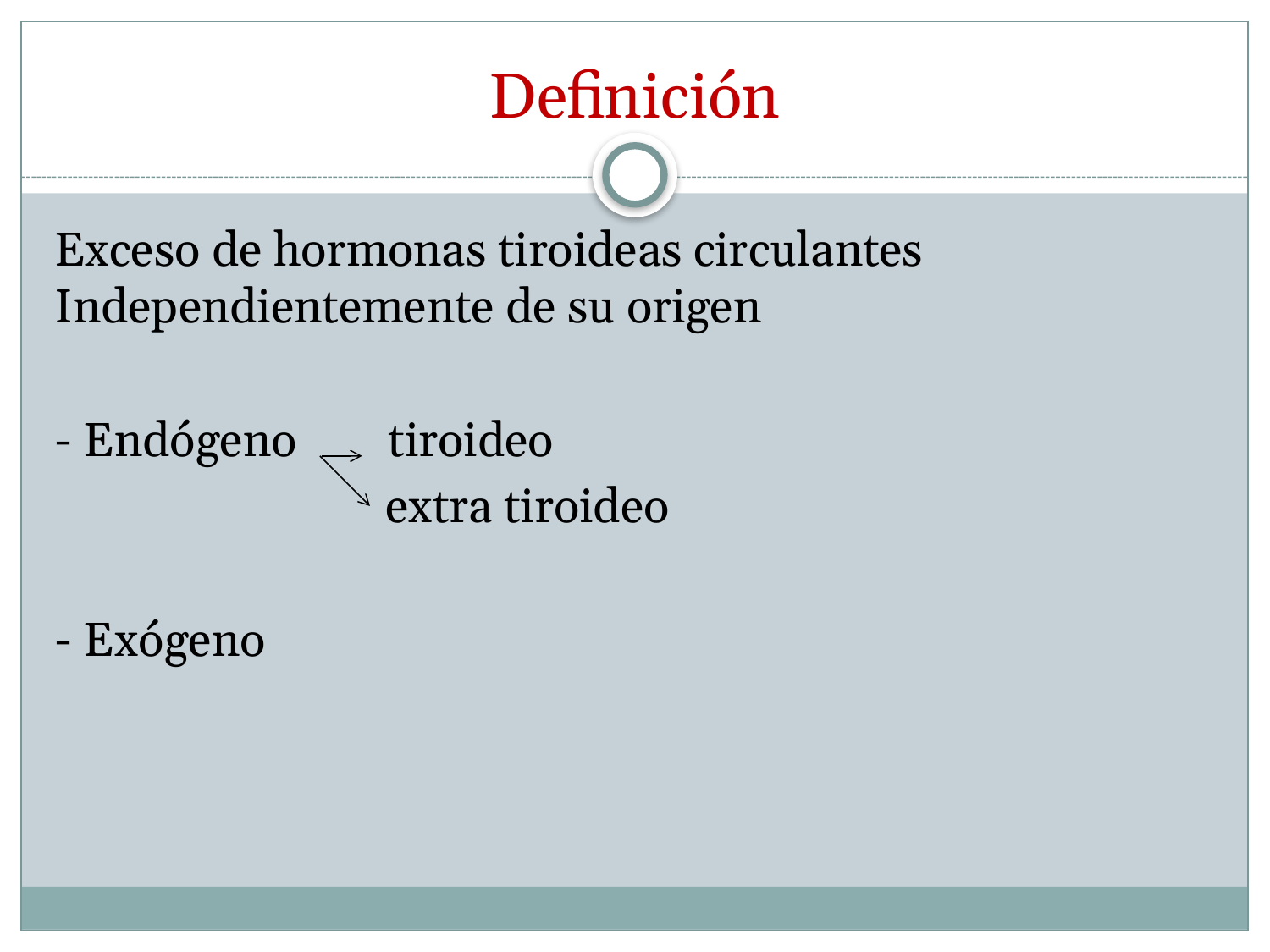

# Definición
Exceso de hormonas tiroideas circulantes Independientemente de su origen

- Endógeno        tiroideo
                             extra tiroideo

- Exógeno